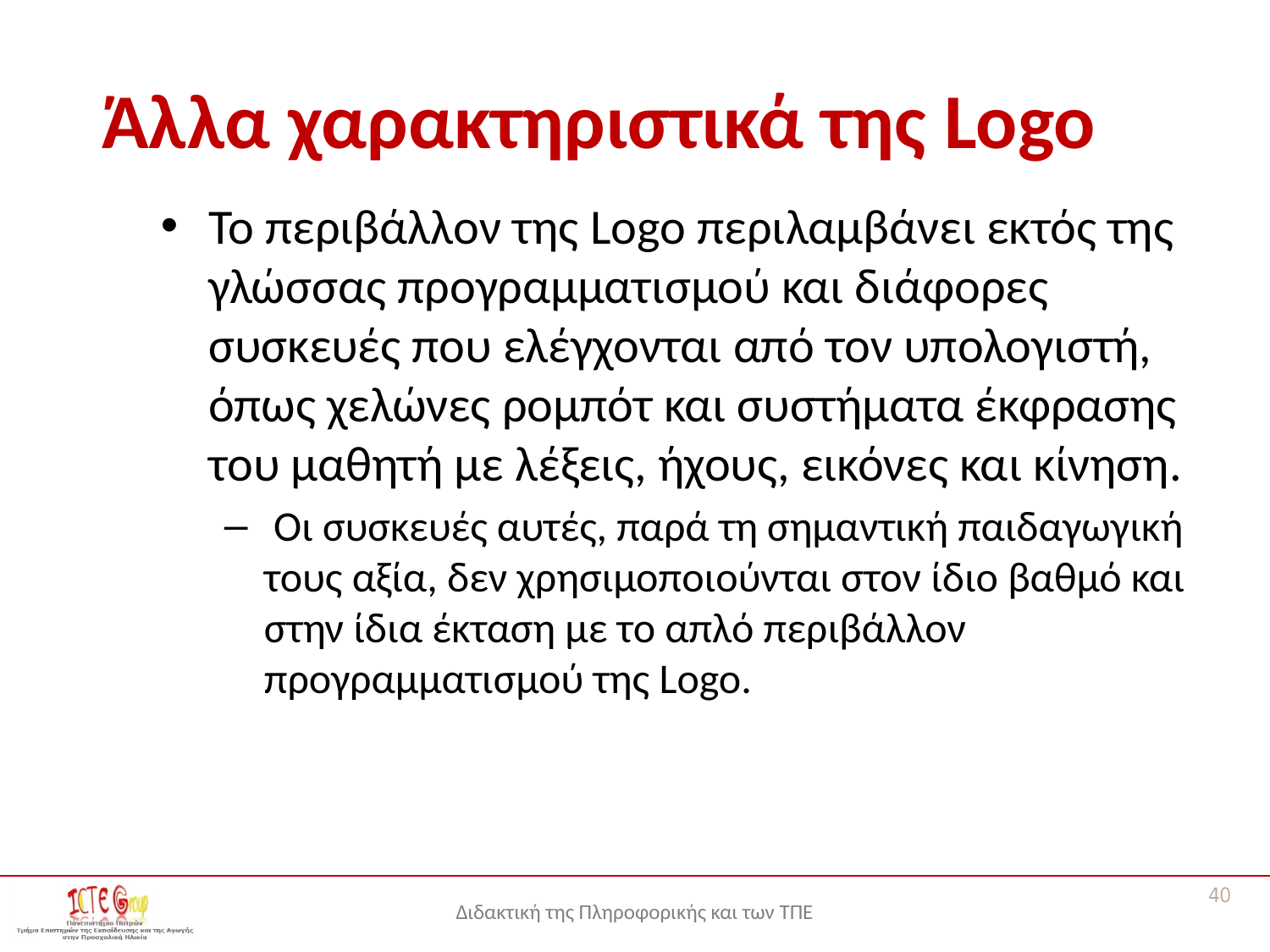

# Άλλα χαρακτηριστικά της Logo
Το περιβάλλον της Logo περιλαμβάνει εκτός της γλώσσας προγραμματισμού και διάφορες συσκευές που ελέγχονται από τον υπολογιστή, όπως χελώνες ρομπότ και συστήματα έκφρασης του μαθητή με λέξεις, ήχους, εικόνες και κίνηση.
 Οι συσκευές αυτές, παρά τη σημαντική παιδαγωγική τους αξία, δεν χρησιμοποιούνται στον ίδιο βαθμό και στην ίδια έκταση με το απλό περιβάλλον προγραμματισμού της Logo.
40